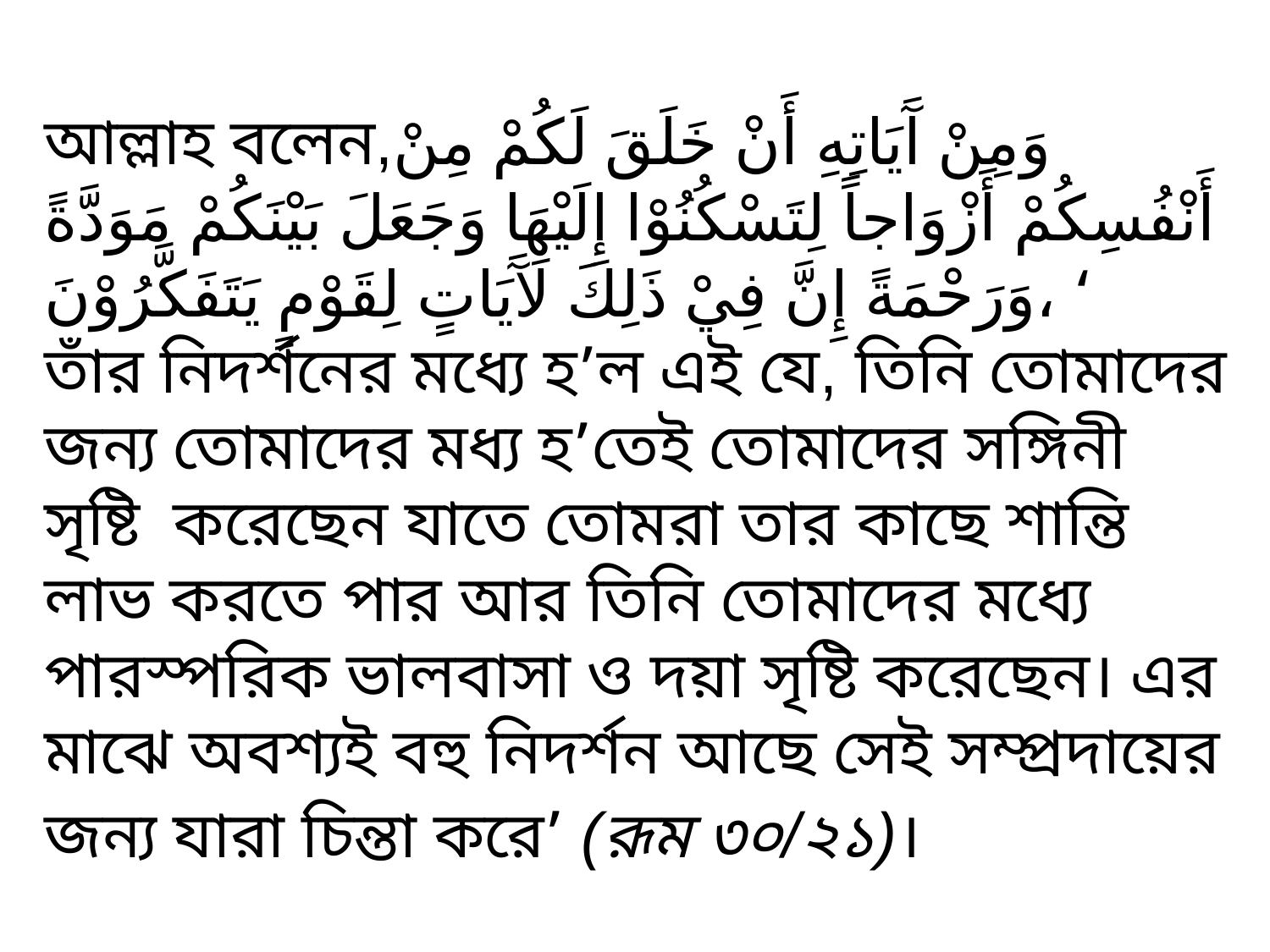

আল্লাহ বলেন,وَمِنْ آَيَاتِهِ أَنْ خَلَقَ لَكُمْ مِنْ أَنْفُسِكُمْ أَزْوَاجاً لِتَسْكُنُوْا إِلَيْهَا وَجَعَلَ بَيْنَكُمْ مَوَدَّةً وَرَحْمَةً إِنَّ فِيْ ذَلِكَ لَآَيَاتٍ لِقَوْمٍ يَتَفَكَّرُوْنَ، ‘
তাঁর নিদর্শনের মধ্যে হ’ল এই যে, তিনি তোমাদের জন্য তোমাদের মধ্য হ’তেই তোমাদের সঙ্গিনী সৃষ্টি  করেছেন যাতে তোমরা তার কাছে শান্তি লাভ করতে পার আর তিনি তোমাদের মধ্যে পারস্পরিক ভালবাসা ও দয়া সৃষ্টি করেছেন। এর মাঝে অবশ্যই বহু নিদর্শন আছে সেই সম্প্রদায়ের জন্য যারা চিন্তা করে’ (রূম ৩০/২১)।
মুহাম্মদ শহীদুল্লাহ, জ্যেষ্ঠ প্রভাষক, ইসলাম শিক্ষা